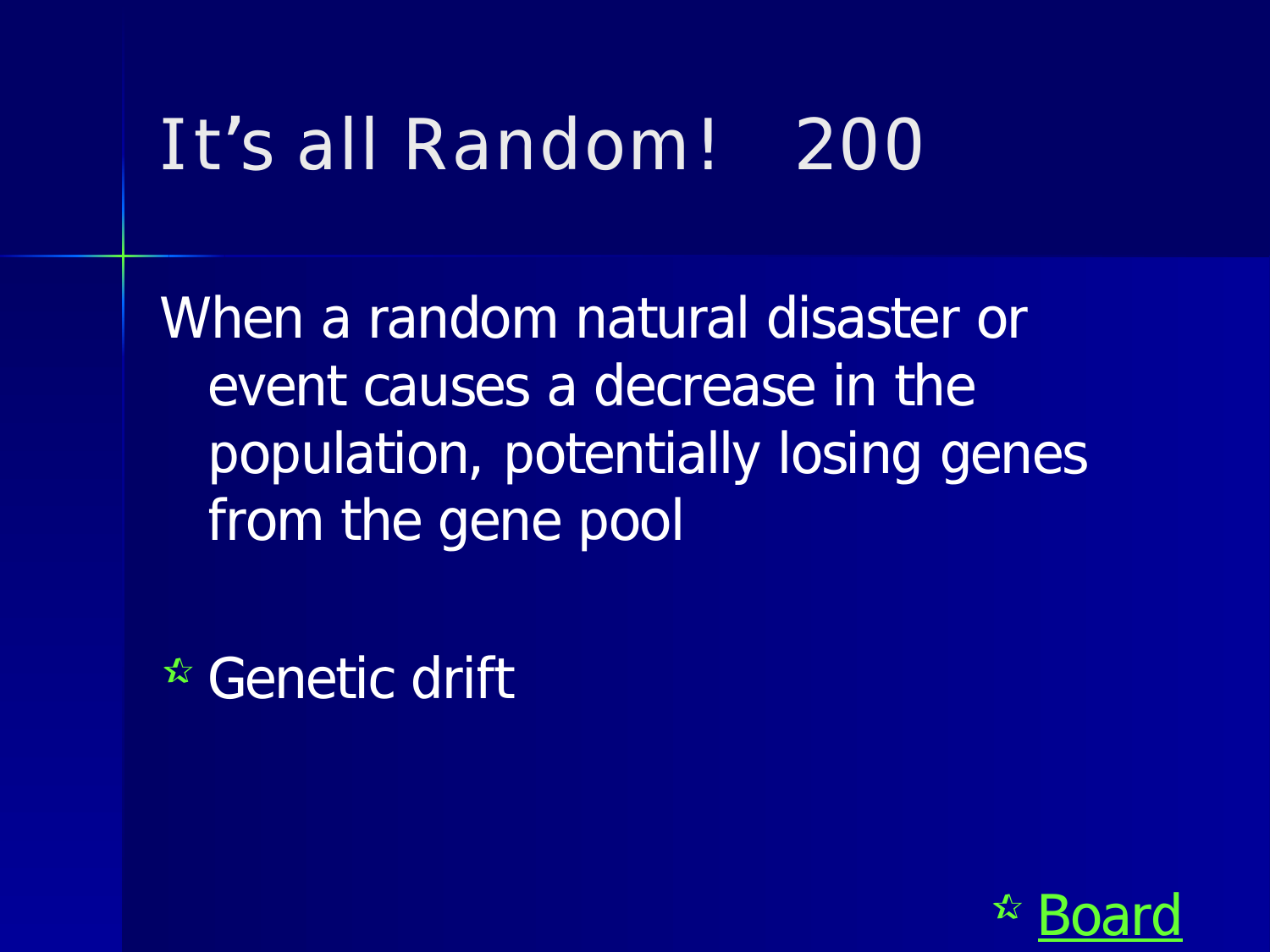

# It’s all Random! 	200
When a random natural disaster or event causes a decrease in the population, potentially losing genes from the gene pool

Genetic drift

Board